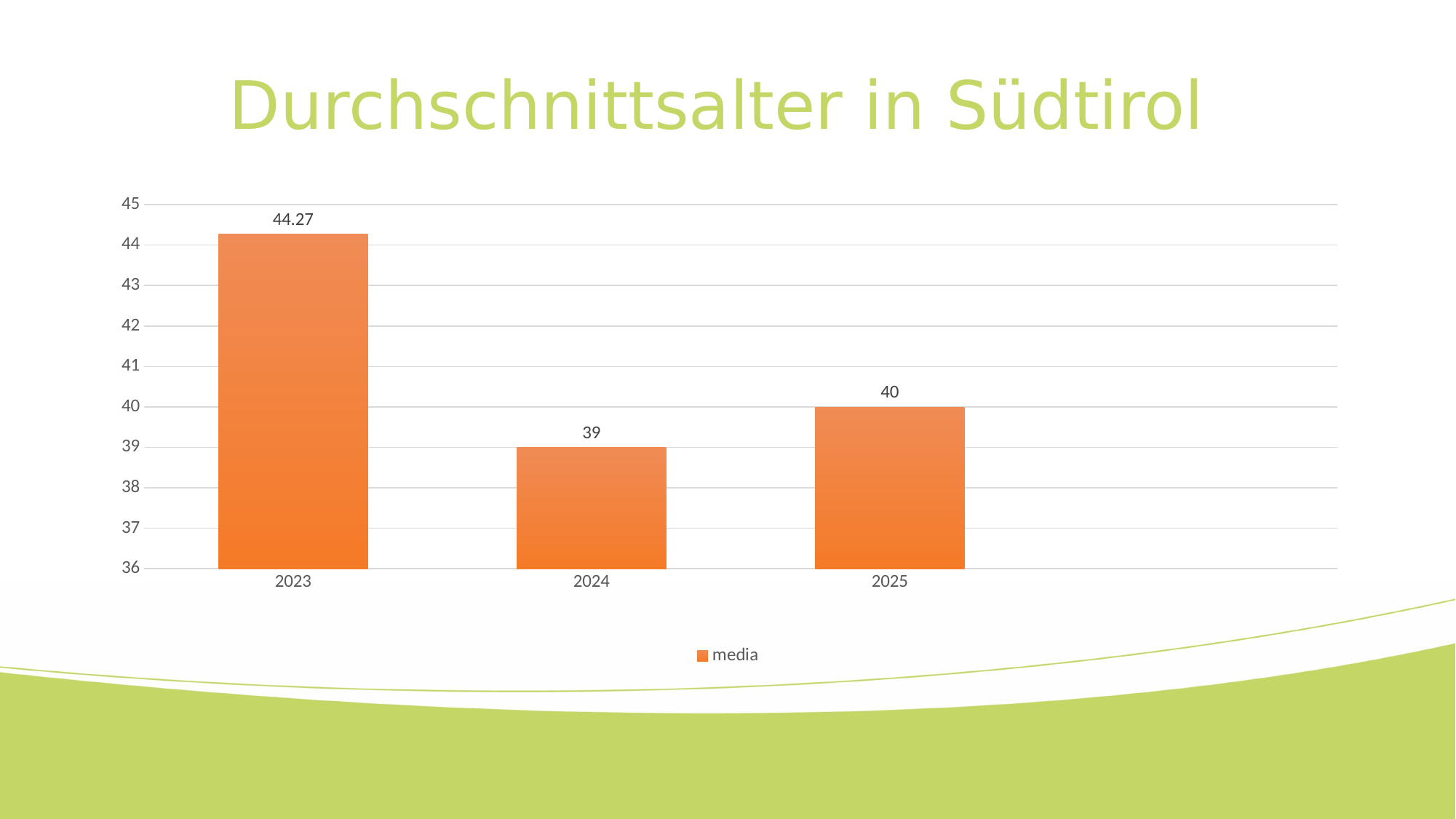

# Durchschnittsalter in Südtirol

### Chart

| Category | media |
|---|---|
| 2023 | 44.27 |
| 2024 | 39.0 |
| 2025 | 40.0 |
|  | None |